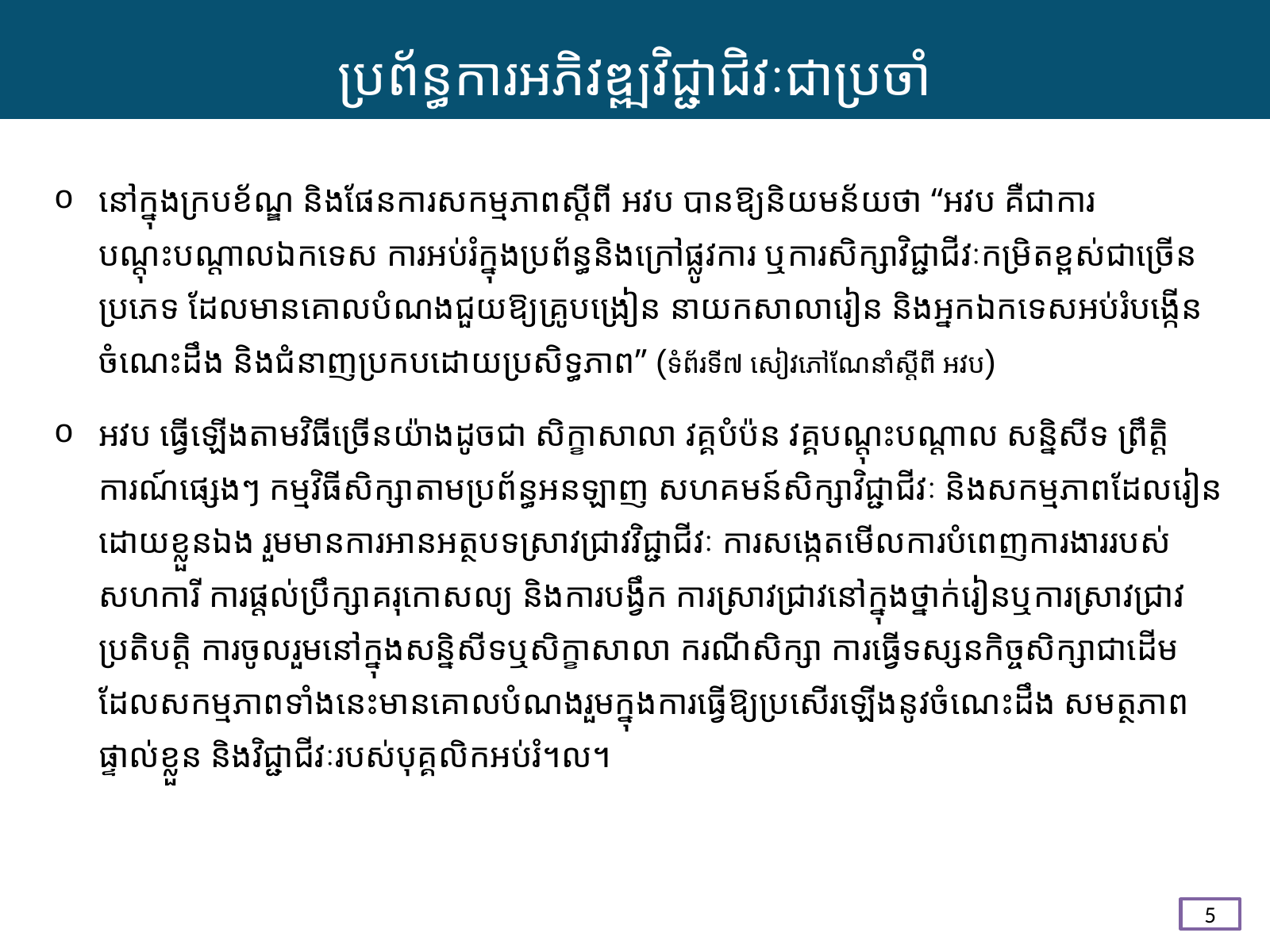

ប្រព័ន្ធការអភិវឌ្ឍវិជ្ជាជិវៈជាប្រចាំ
នៅក្នុងក្របខ័ណ្ឌ និងផែនការសកម្មភាពស្ដីពី អវប បានឱ្យនិយមន័យថា “អវប គឺជាការបណ្ដុះបណ្ដាលឯកទេស ការអប់រំក្នុងប្រព័ន្ធនិងក្រៅផ្លូវការ ឬការសិក្សាវិជ្ជាជីវៈកម្រិតខ្ពស់ជាច្រើនប្រភេទ ដែលមានគោលបំណងជួយឱ្យគ្រូបង្រៀន នាយកសាលារៀន និងអ្នកឯកទេសអប់រំបង្កើនចំណេះដឹង និងជំនាញប្រកបដោយប្រសិទ្ធភាព” (ទំព័រទី៧ សៀវភៅណែនាំស្ដីពី អវប)
អវប ធ្វើឡើង​តាមវិធី​ច្រើនយ៉ាងដូចជា សិក្ខាសាលា វគ្គបំប៉ន វគ្គបណ្ដុះបណ្ដាល សន្និសីទ ព្រឹត្តិការណ៍​ផ្សេងៗ កម្មវិធីសិក្សា​តាមប្រព័ន្ធអនឡាញ សហគមន៍សិក្សា​វិជ្ជាជីវៈ និងសកម្មភាព​ដែលរៀនដោយខ្លួនឯង ​រួមមានការ​អានអត្ថបទស្រាវជ្រាវ​វិជ្ជាជីវៈ ការ​សង្កេត​មើលការ​បំពេញការងាររបស់​សហការី ការ​ផ្ដល់ប្រឹក្សា​គរុកោសល្យ និងការ​បង្វឹក ការ​ស្រាវជ្រាវនៅក្នុងថ្នាក់រៀនឬការស្រាវជ្រាវ​ប្រតិបត្តិ ការ​ចូលរួម​នៅក្នុង​សន្និសីទឬសិក្ខាសាលា​ ករណីសិក្សា ការ​ធ្វើទស្សនកិច្ចសិក្សា​ជាដើម ដែលសកម្មភាពទាំងនេះមានគោលបំណងរួមក្នុងការធ្វើឱ្យប្រសើរឡើងនូវចំណេះដឹង សមត្ថភាពផ្ទាល់ខ្លួន និងវិជ្ជាជីវៈរបស់បុគ្គលិកអប់រំ។ល។
5